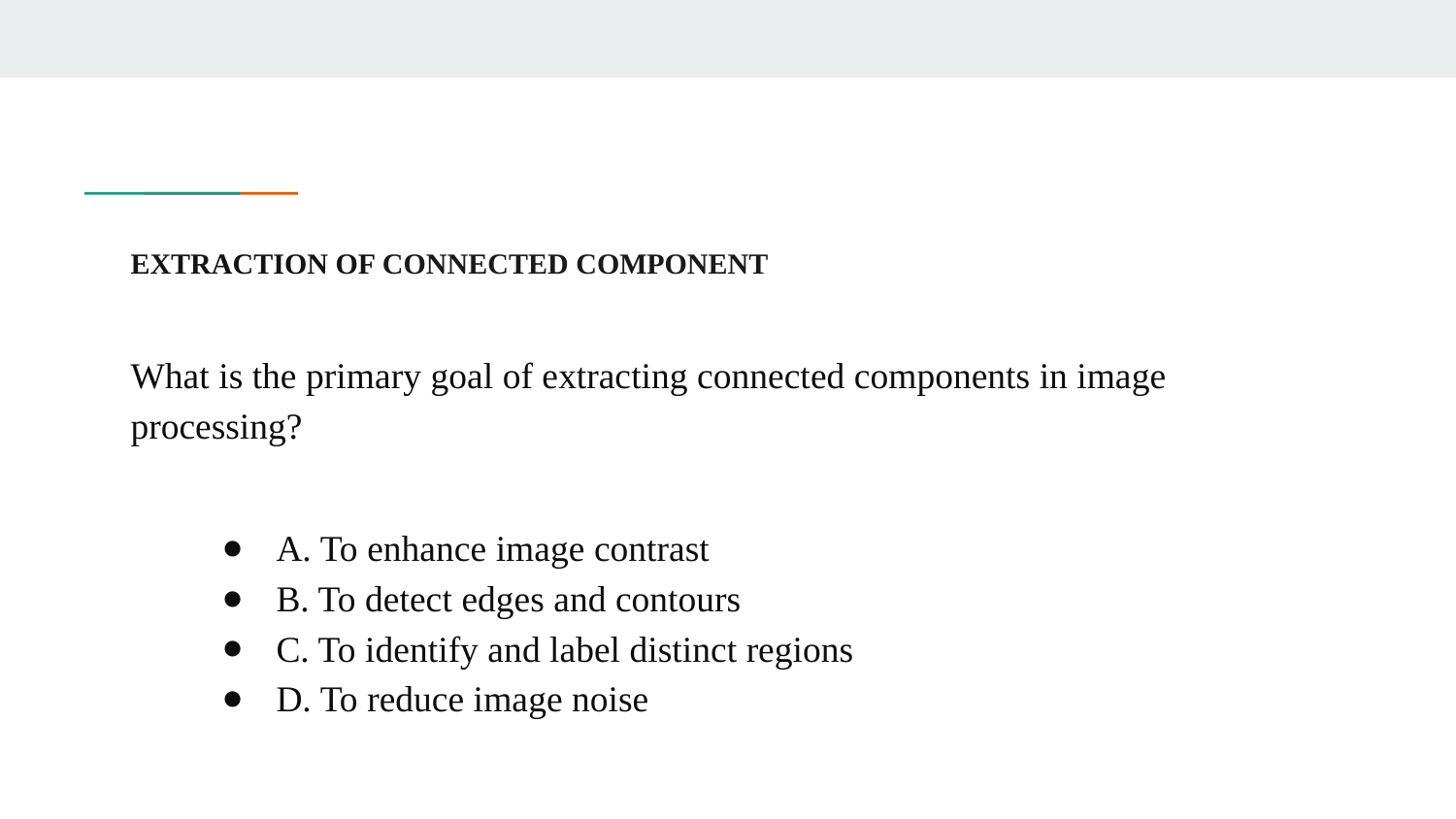

# EXTRACTION OF CONNECTED COMPONENT
What is the primary goal of extracting connected components in image processing?
A. To enhance image contrast
B. To detect edges and contours
C. To identify and label distinct regions
D. To reduce image noise